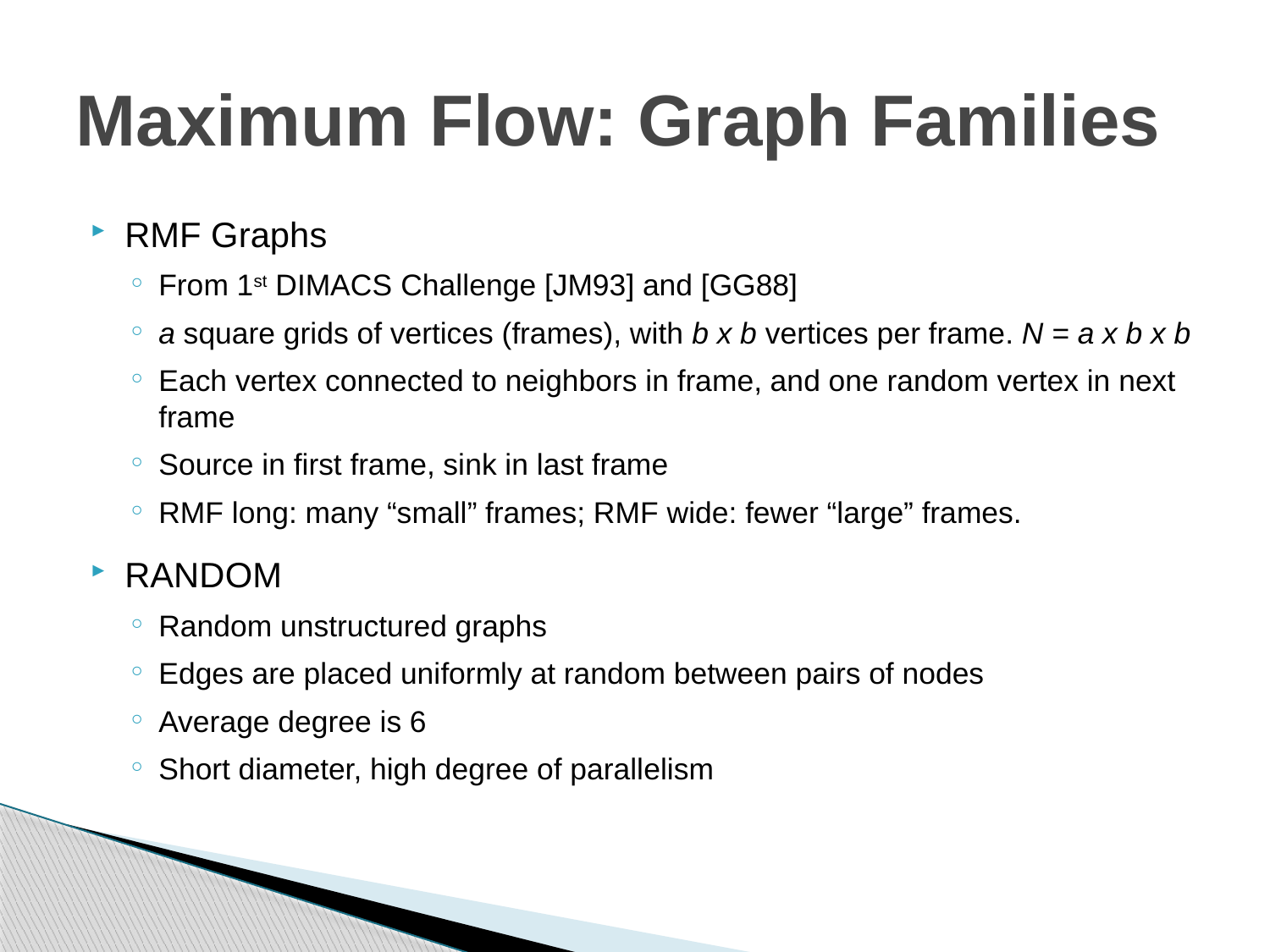

# Maximum Flow: Graph Families
RMF Graphs
From 1st DIMACS Challenge [JM93] and [GG88]
a square grids of vertices (frames), with b x b vertices per frame. N = a x b x b
Each vertex connected to neighbors in frame, and one random vertex in next frame
Source in first frame, sink in last frame
RMF long: many “small” frames; RMF wide: fewer “large” frames.
RANDOM
Random unstructured graphs
Edges are placed uniformly at random between pairs of nodes
Average degree is 6
Short diameter, high degree of parallelism